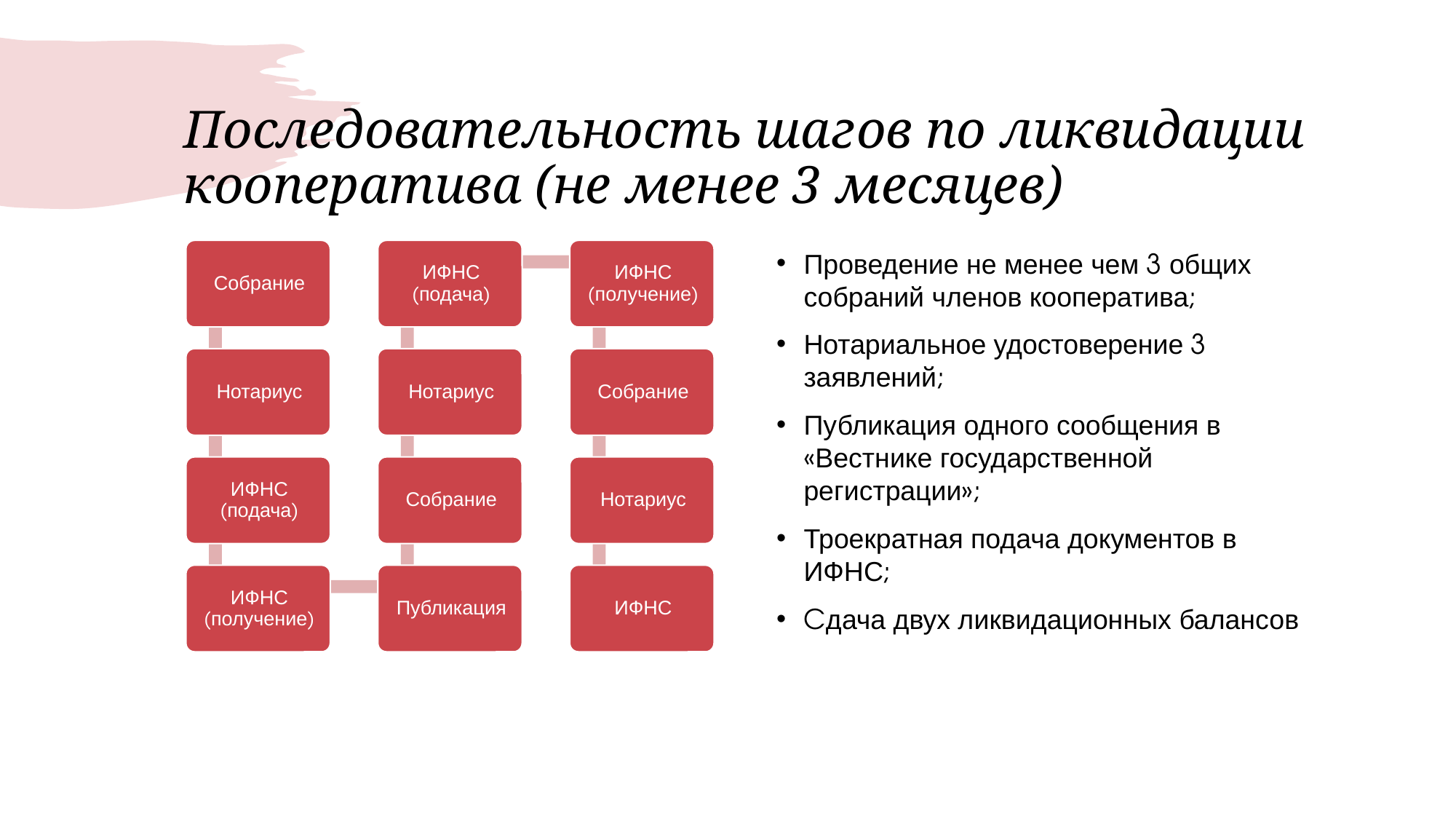

# Последовательность шагов по ликвидации кооператива (не менее 3 месяцев)
Собрание
Нотариус
ИФНС (подача)
ИФНС (получение)
Публикация
Собрание
Нотариус
ИФНС (подача)
ИФНС (получение)
Собрание
Нотариус
ИФНС
Проведение не менее чем 3 общих собраний членов кооператива;
Нотариальное удостоверение 3 заявлений;
Публикация одного сообщения в «Вестнике государственной регистрации»;
Троекратная подача документов в ИФНС;
Cдача двух ликвидационных балансов